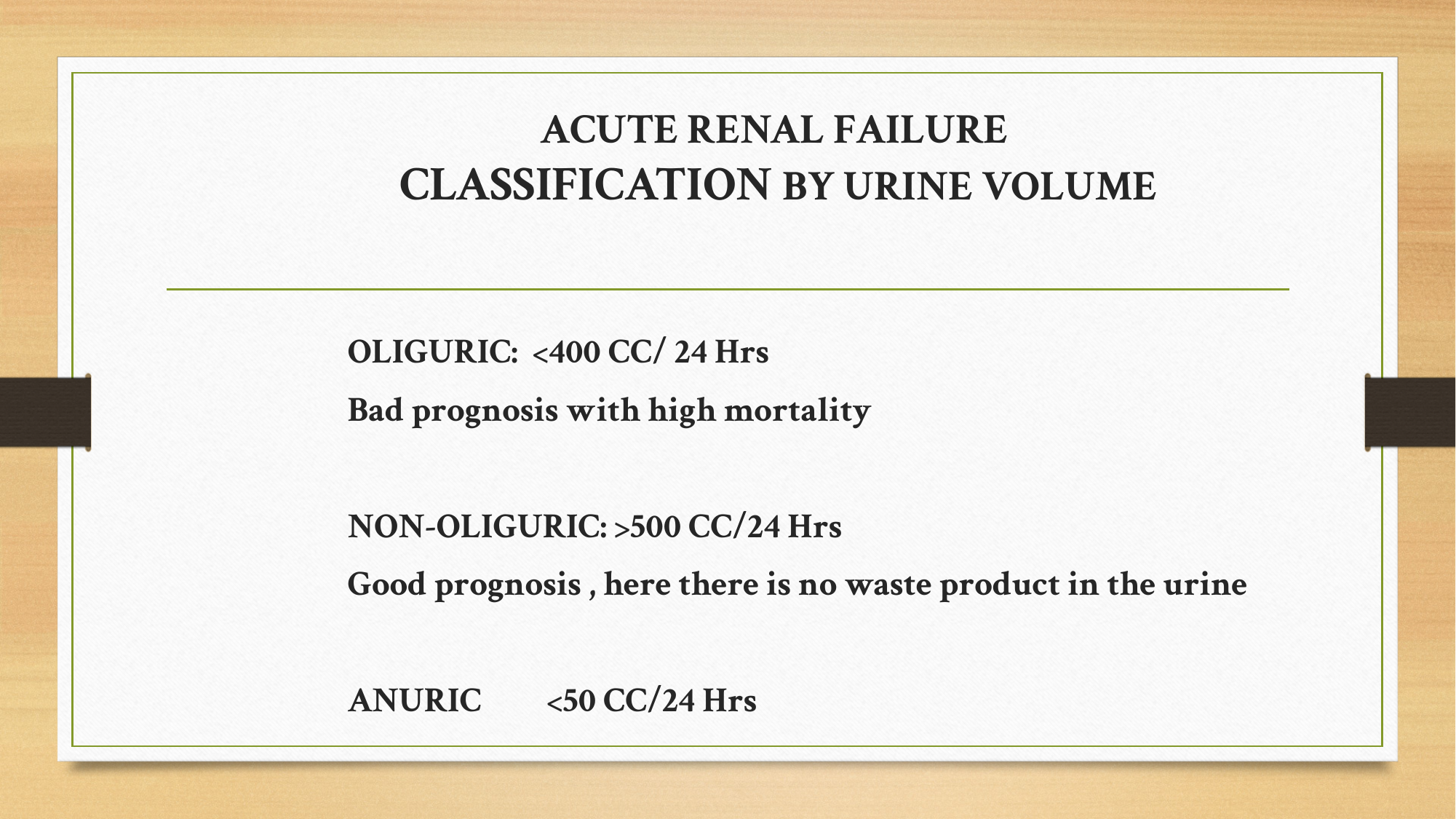

# ACUTE RENAL FAILURE CLASSIFICATION BY URINE VOLUME

OLIGURIC:  <400 CC/ 24 Hrs
Bad prognosis with high mortality

NON-OLIGURIC: >500 CC/24 Hrs
Good prognosis , here there is no waste product in the urine

ANURIC         <50 CC/24 Hrs